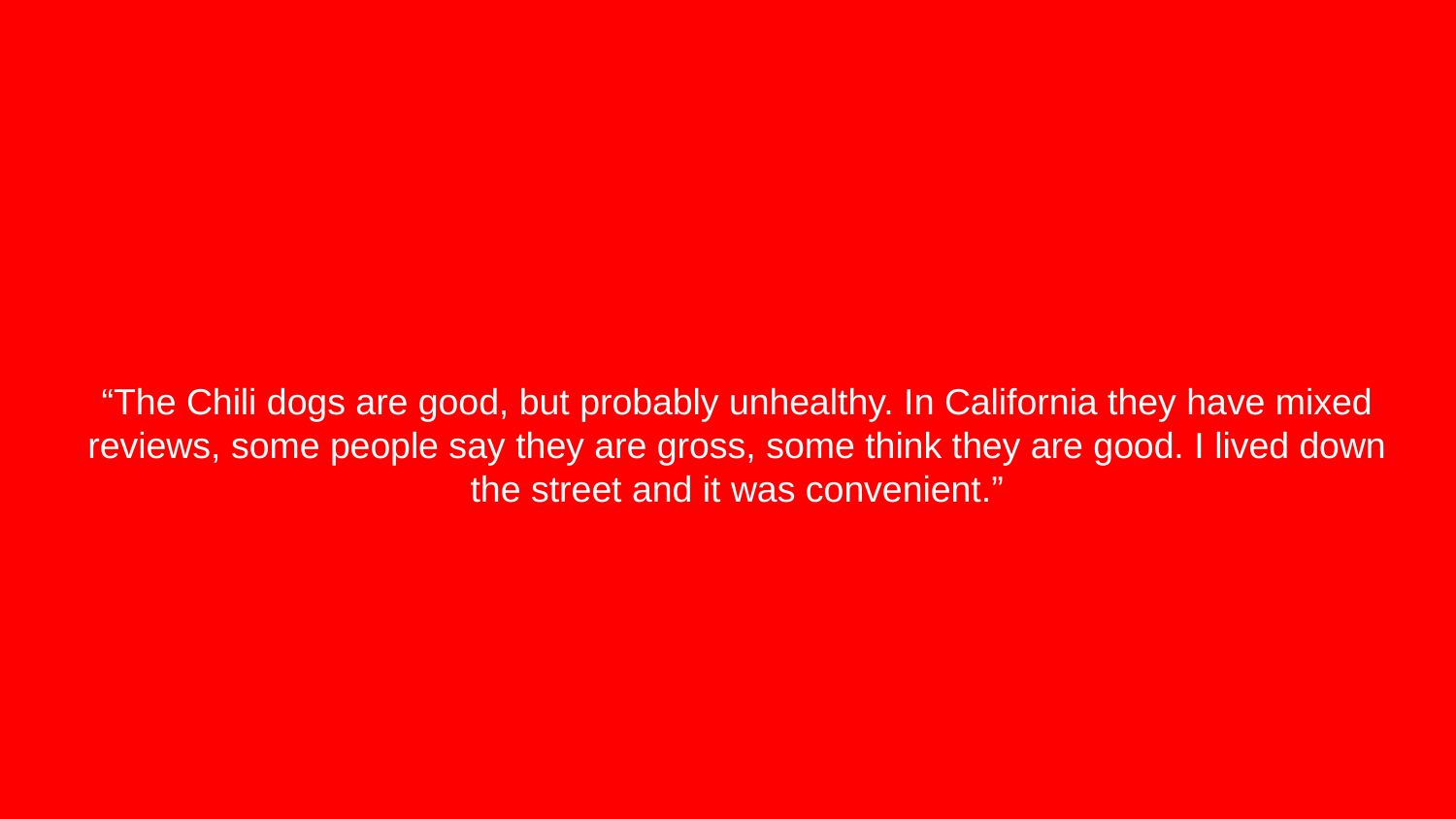

# “The Chili dogs are good, but probably unhealthy. In California they have mixed reviews, some people say they are gross, some think they are good. I lived down the street and it was convenient.”